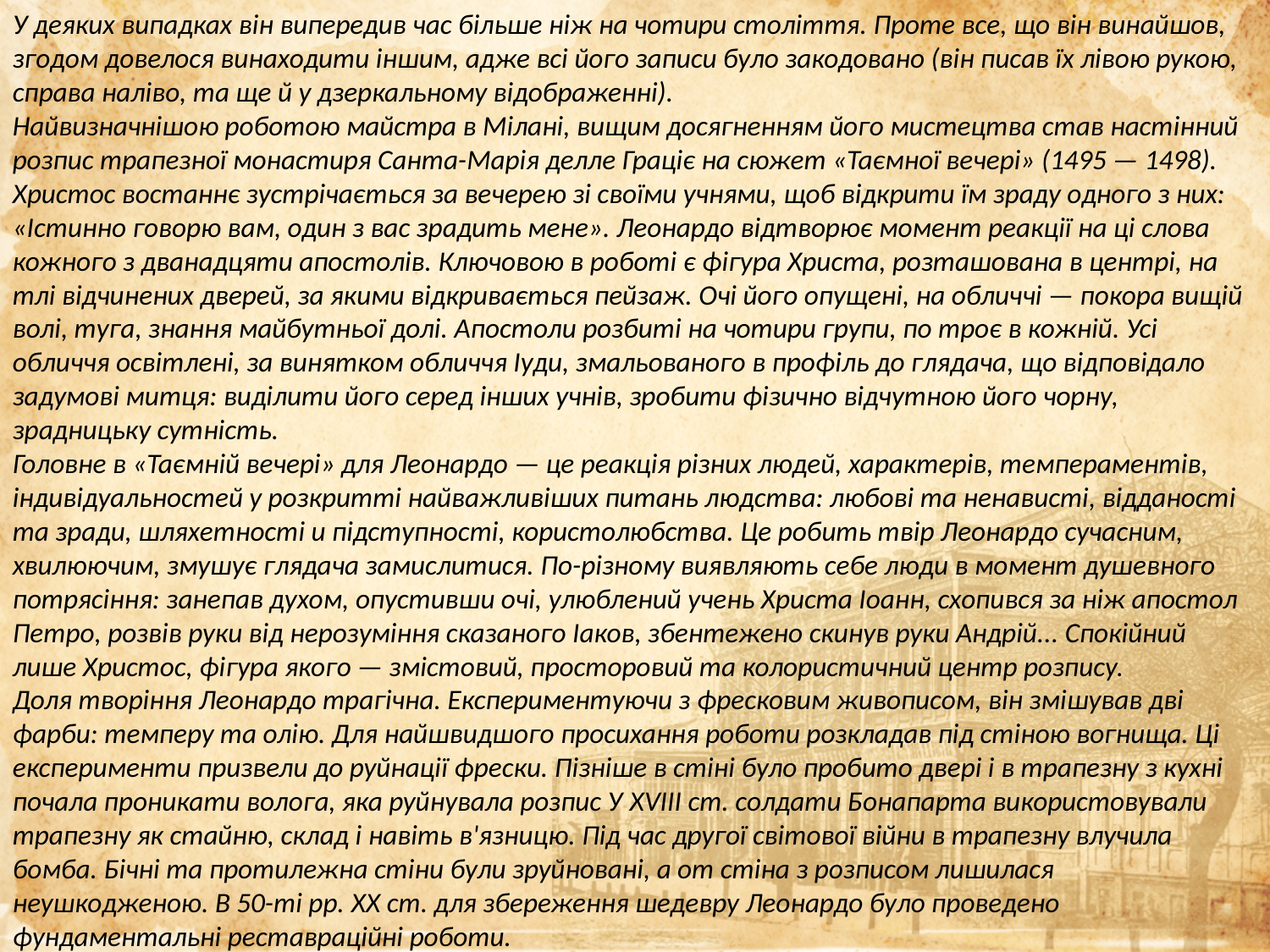

У деяких випадках він випередив час більше ніж на чотири століття. Проте все, що він винайшов, згодом довелося винаходити іншим, адже всі його записи було закодовано (він писав їх лівою рукою, справа наліво, та ще й у дзеркальному відображенні).
Найвизначнішою роботою майстра в Мілані, вищим досягненням його мистецтва став настінний розпис трапезної монастиря Санта-Марія делле Граціє на сюжет «Таємної вечері» (1495 — 1498). Христос востаннє зустрічається за вечерею зі своїми учнями, щоб відкрити їм зраду одного з них: «Істинно говорю вам, один з вас зрадить мене». Леонардо відтворює момент реакції на ці слова кожного з дванадцяти апостолів. Ключовою в роботі є фігура Христа, розташована в центрі, на тлі відчинених дверей, за якими відкривається пейзаж. Очі його опущені, на обличчі — покора вищій волі, туга, знання майбутньої долі. Апостоли розбиті на чотири групи, по троє в кожній. Усі обличчя освітлені, за винятком обличчя Іуди, змальованого в профіль до глядача, що відповідало задумові митця: виділити його серед інших учнів, зробити фізично відчутною його чорну, зрадницьку сутність.
Головне в «Таємній вечері» для Леонардо — це реакція різних людей, характерів, темпераментів, індивідуальностей у розкритті найважливіших питань людства: любові та ненависті, відданості та зради, шляхетності и підступності, користолюбства. Це робить твір Леонардо сучасним, хвилюючим, змушує глядача замислитися. По-різному виявляють себе люди в момент душевного потрясіння: занепав духом, опустивши очі, улюблений учень Христа Іоанн, схопився за ніж апостол Петро, розвів руки від нерозуміння сказаного Іаков, збентежено скинув руки Андрій... Спокійний лише Христос, фігура якого — змістовий, просторовий та колористичний центр розпису.
Доля творіння Леонардо трагічна. Експериментуючи з фресковим живописом, він змішував дві фарби: темперу та олію. Для найшвидшого просихання роботи розкладав під стіною вогнища. Ці експерименти призвели до руйнації фрески. Пізніше в стіні було пробито двері і в трапезну з кухні почала проникати волога, яка руйнувала розпис У XVIII ст. солдати Бонапарта використовували трапезну як стайню, склад і навіть в'язницю. Під час другої світової війни в трапезну влучила бомба. Бічні та протилежна стіни були зруйновані, а от стіна з розписом лишилася неушкодженою. В 50-ті рр. XX ст. для збереження шедевру Леонардо було проведено фундаментальні реставраційні роботи.